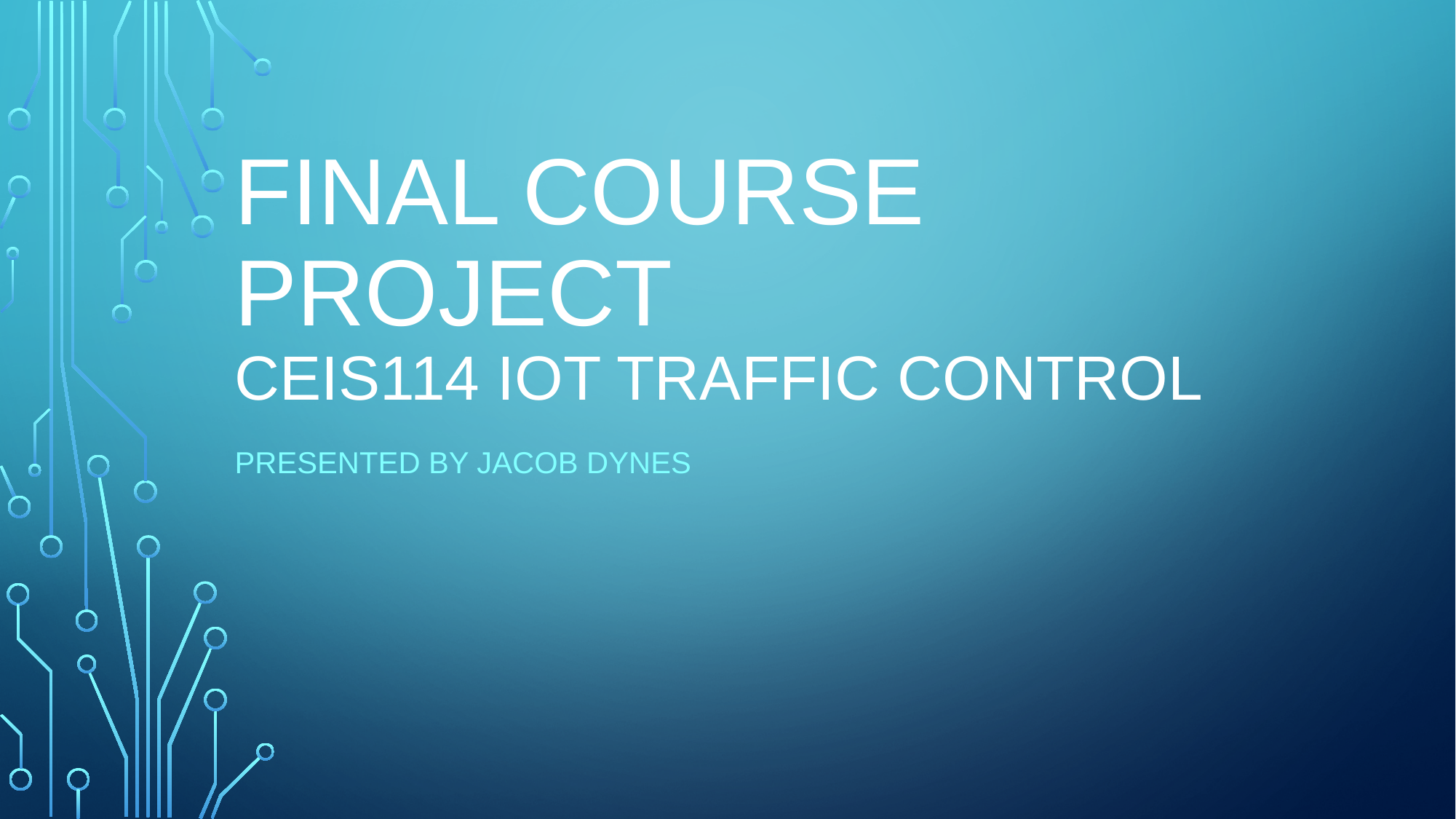

# FINAL COURSE PROJECT CEIS114 IOT Traffic Control
PRESENTED BY JACOB DYNES